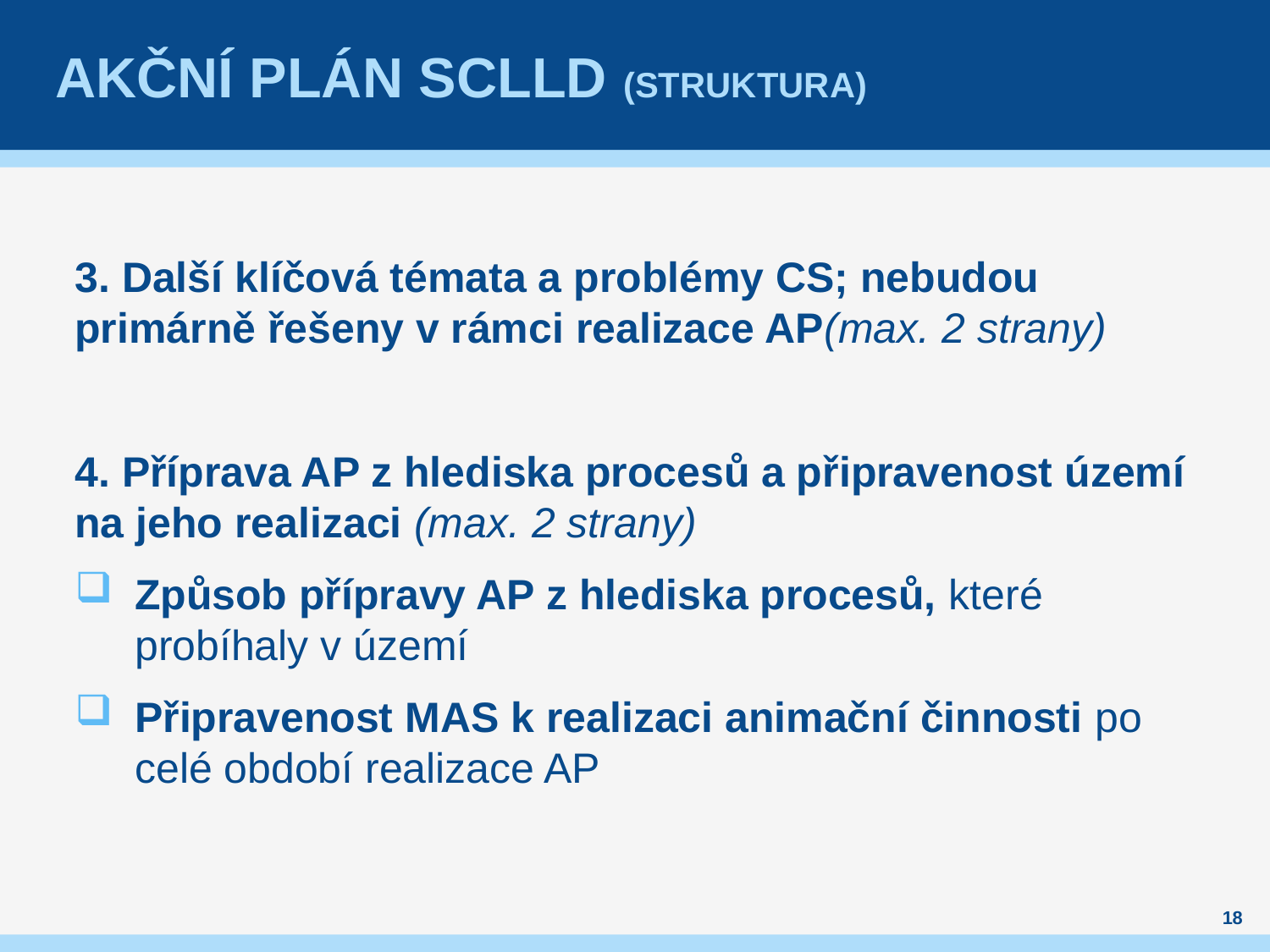

# Akční plán SCLLD (Struktura)
3. Další klíčová témata a problémy CS; nebudou primárně řešeny v rámci realizace AP(max. 2 strany)

4. Příprava AP z hlediska procesů a připravenost území na jeho realizaci (max. 2 strany)
Způsob přípravy AP z hlediska procesů, které probíhaly v území
Připravenost MAS k realizaci animační činnosti po celé období realizace AP

18